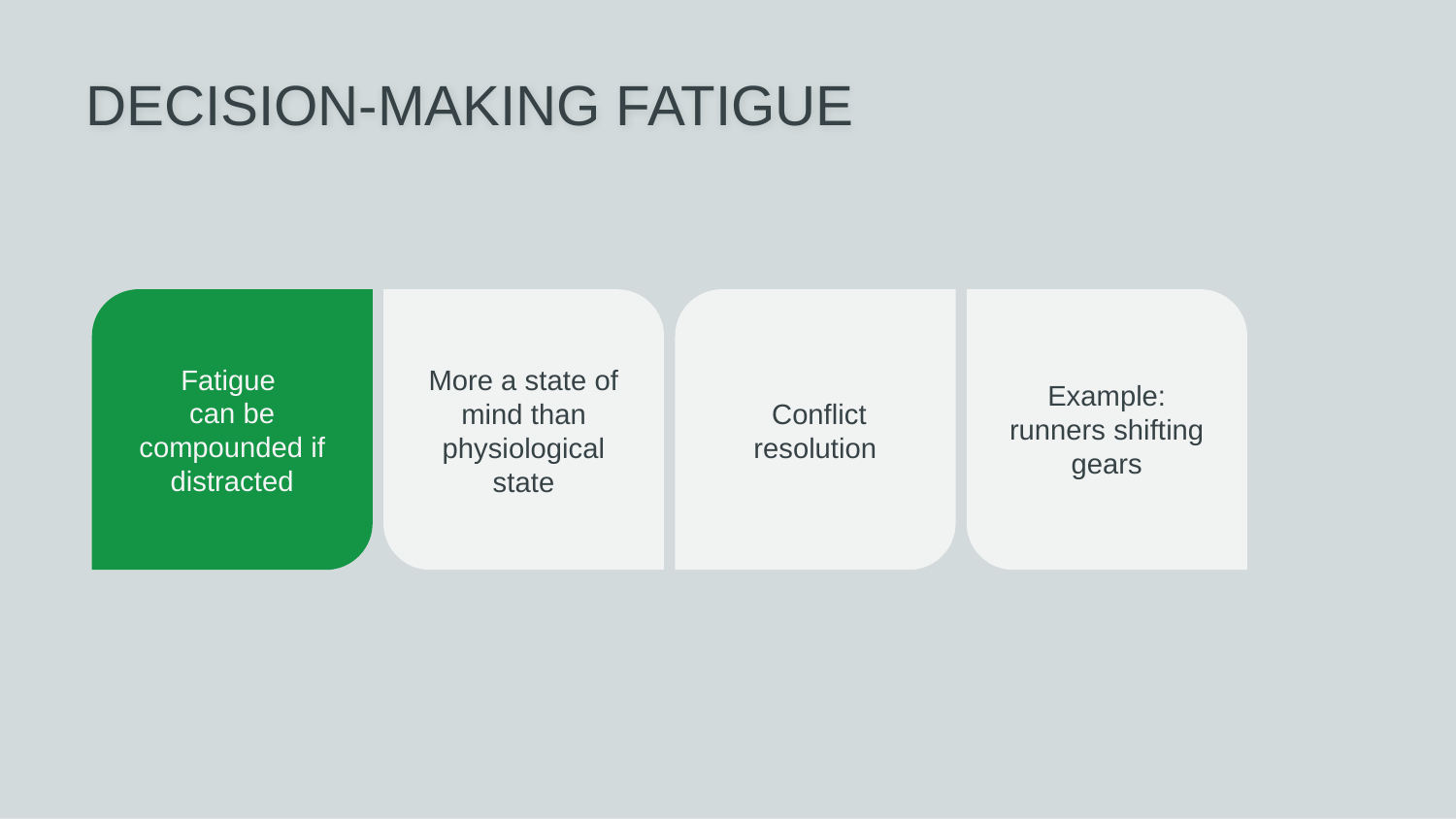

# DECISION-MAKING FATIGUE
Example: runners shifting gears

Fatigue
can be compounded if distracted

More a state of mind than physiological state

 Conflict resolution